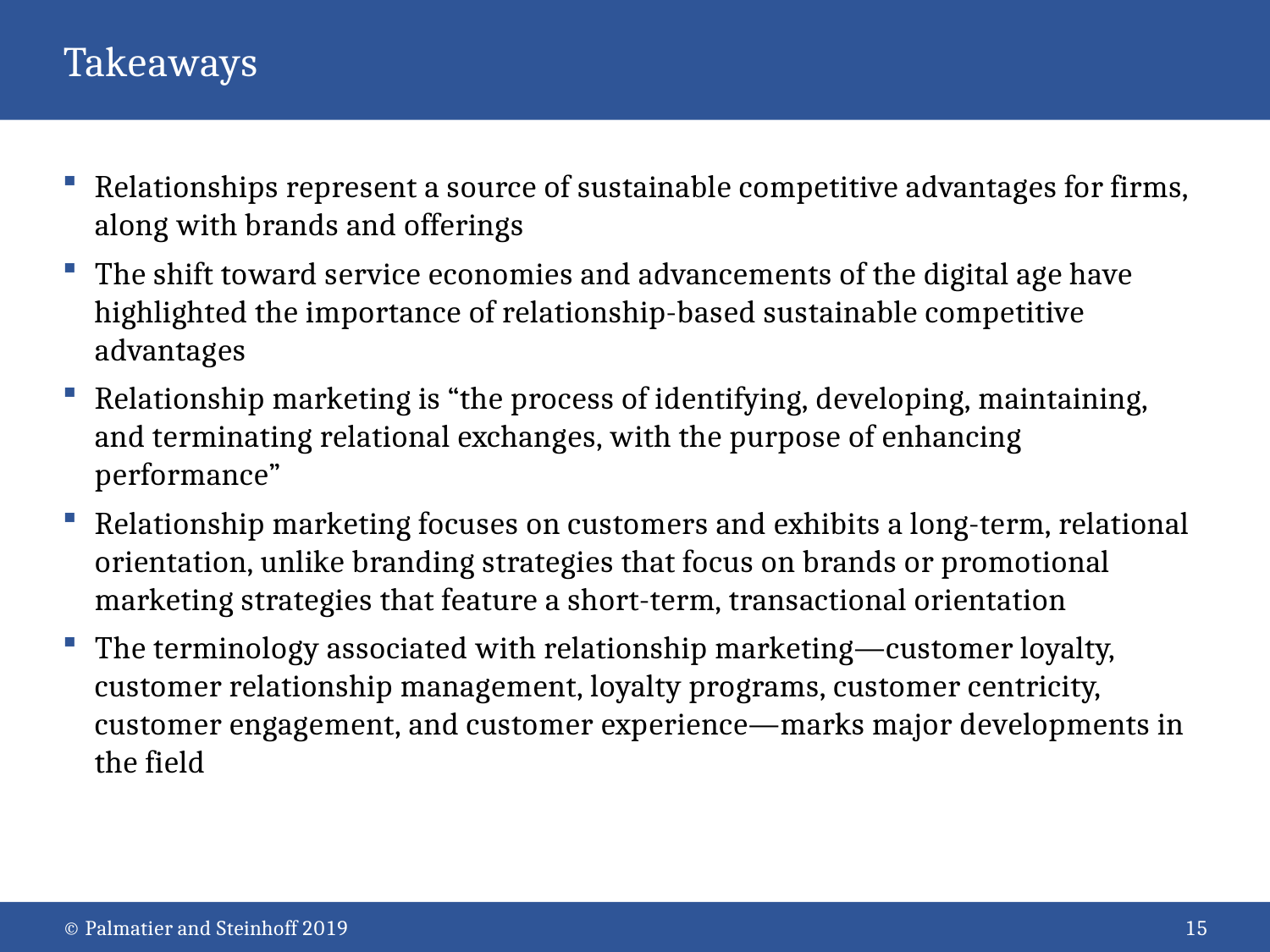

# Takeaways
Relationships represent a source of sustainable competitive advantages for firms, along with brands and offerings
The shift toward service economies and advancements of the digital age have highlighted the importance of relationship-based sustainable competitive advantages
Relationship marketing is “the process of identifying, developing, maintaining, and terminating relational exchanges, with the purpose of enhancing performance”
Relationship marketing focuses on customers and exhibits a long-term, relational orientation, unlike branding strategies that focus on brands or promotional marketing strategies that feature a short-term, transactional orientation
The terminology associated with relationship marketing—customer loyalty, customer relationship management, loyalty programs, customer centricity, customer engagement, and customer experience—marks major developments in the field
© Palmatier and Steinhoff 2019
15